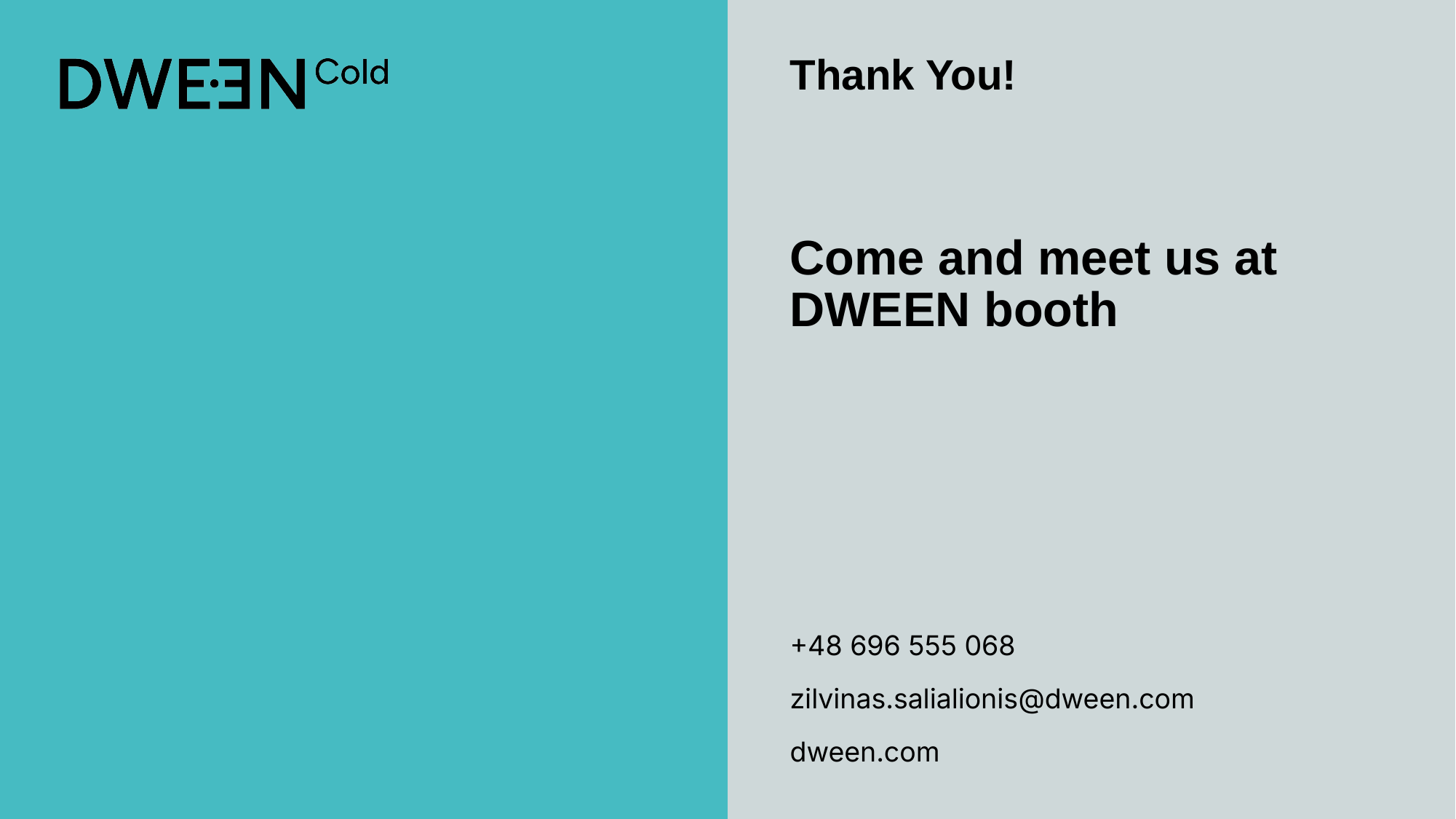

# Thank You!
Come and meet us at DWEEN booth
+48 696 555 068
zilvinas.salialionis@dween.com
dween.com